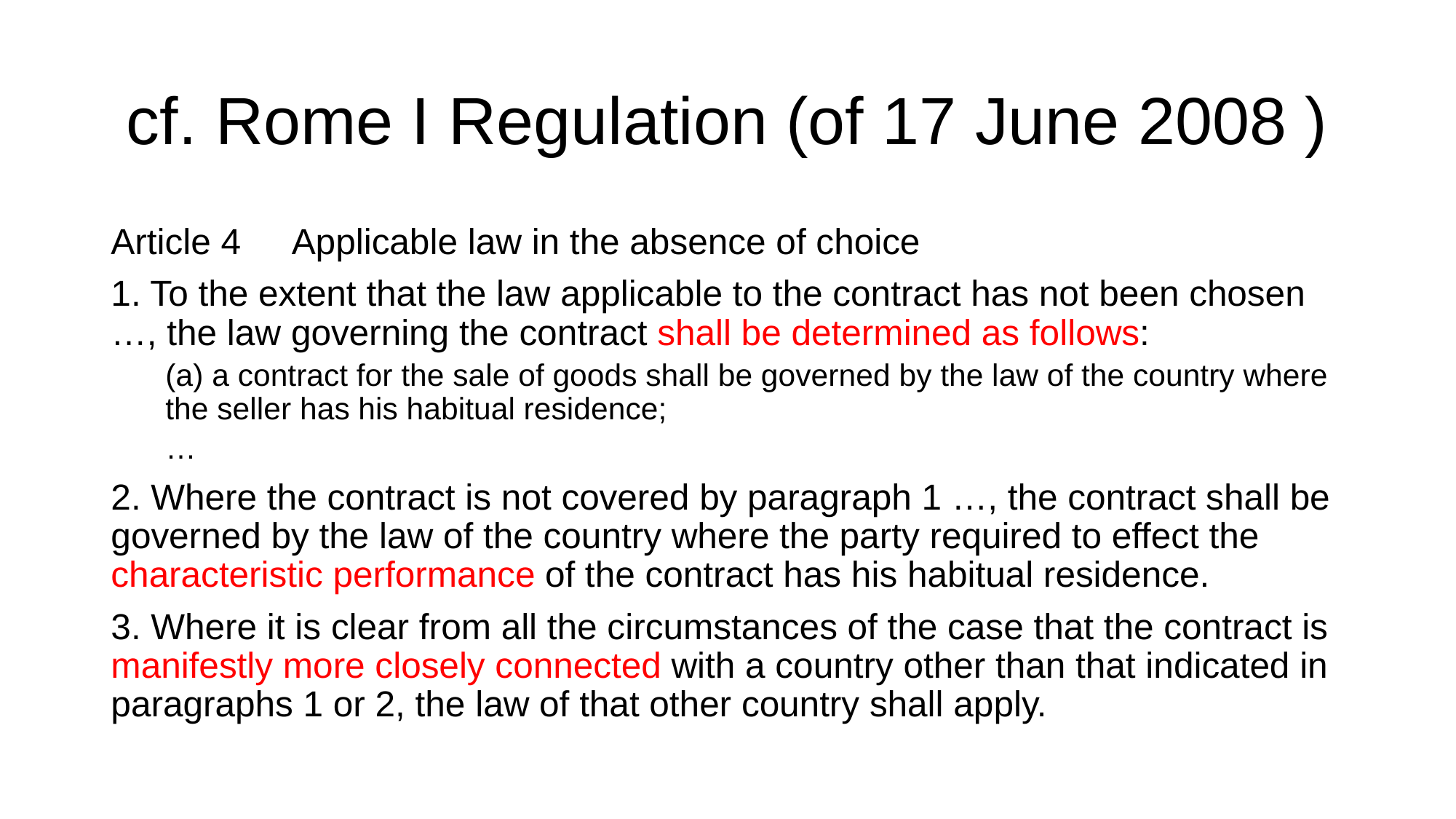

# cf. Rome I Regulation (of 17 June 2008 )
Article 4　Applicable law in the absence of choice
1. To the extent that the law applicable to the contract has not been chosen …, the law governing the contract shall be determined as follows:
(a) a contract for the sale of goods shall be governed by the law of the country where the seller has his habitual residence;
…
2. Where the contract is not covered by paragraph 1 …, the contract shall be governed by the law of the country where the party required to effect the characteristic performance of the contract has his habitual residence.
3. Where it is clear from all the circumstances of the case that the contract is manifestly more closely connected with a country other than that indicated in paragraphs 1 or 2, the law of that other country shall apply.